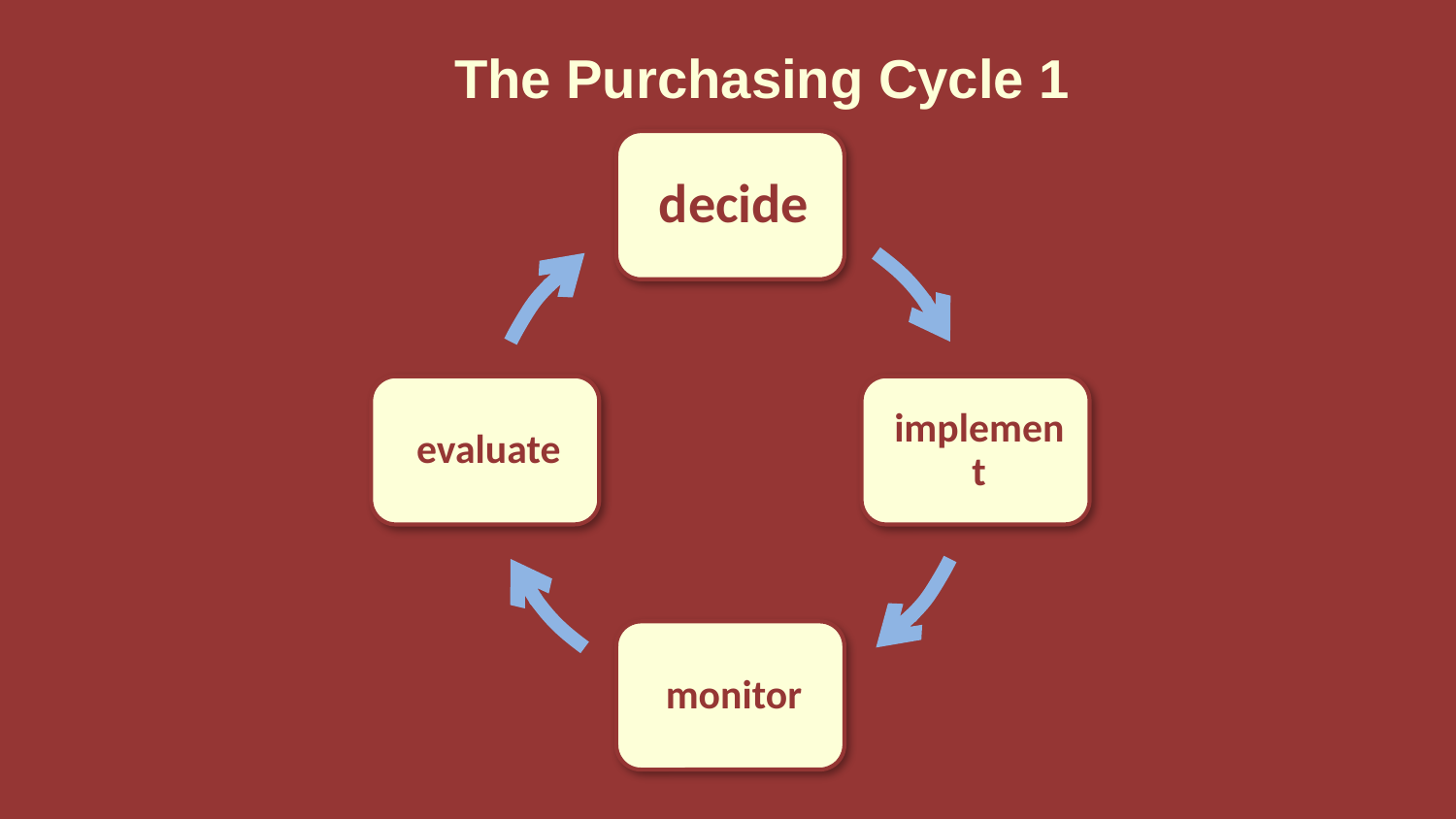

The Purchasing Cycle 1
decide
implement
monitor
evaluate